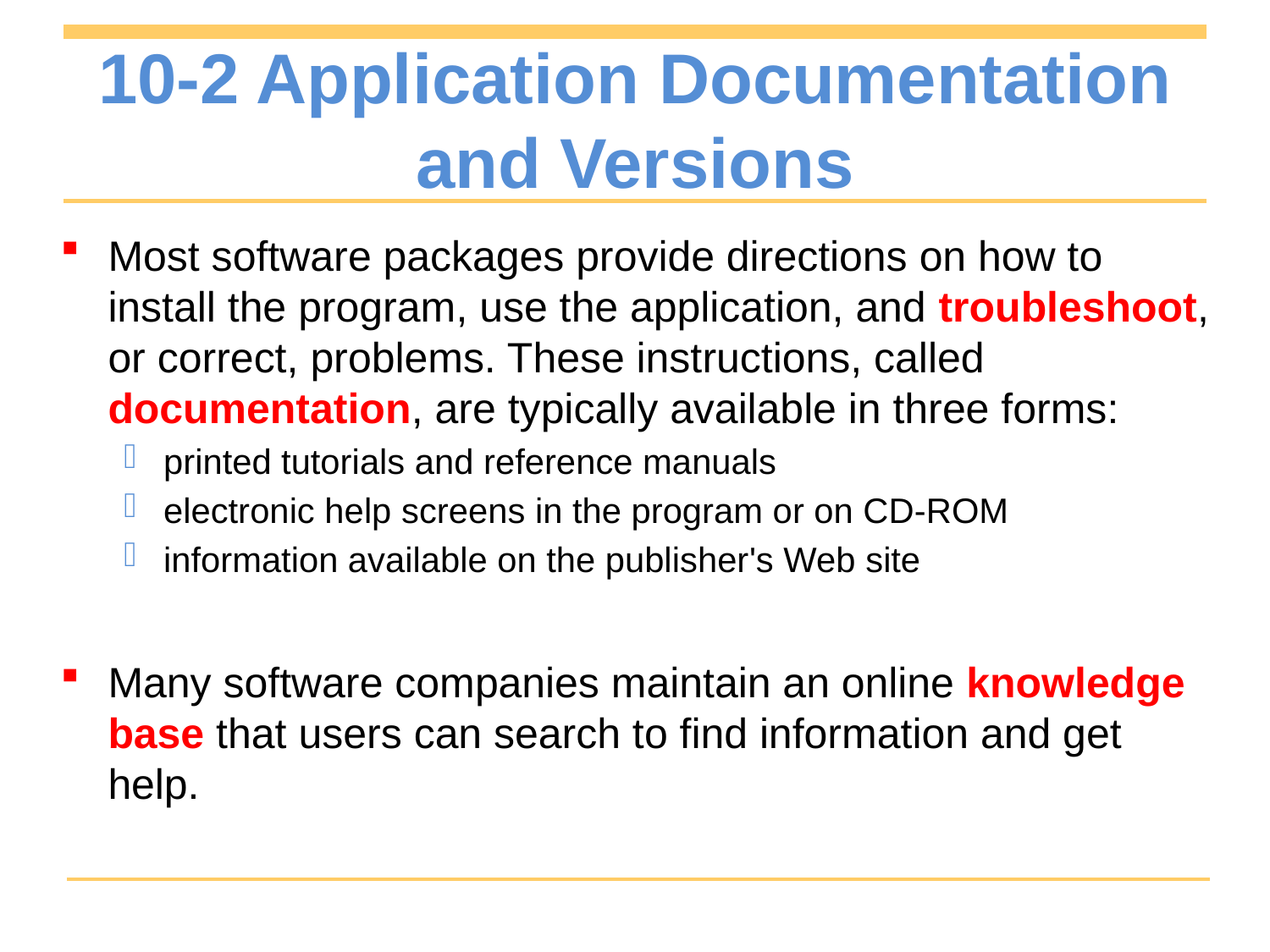

# 10-2 Application Documentation and Versions
Most software packages provide directions on how to install the program, use the application, and troubleshoot, or correct, problems. These instructions, called documentation, are typically available in three forms:
printed tutorials and reference manuals
electronic help screens in the program or on CD-ROM
information available on the publisher's Web site

Many software companies maintain an online knowledge base that users can search to find information and get help.